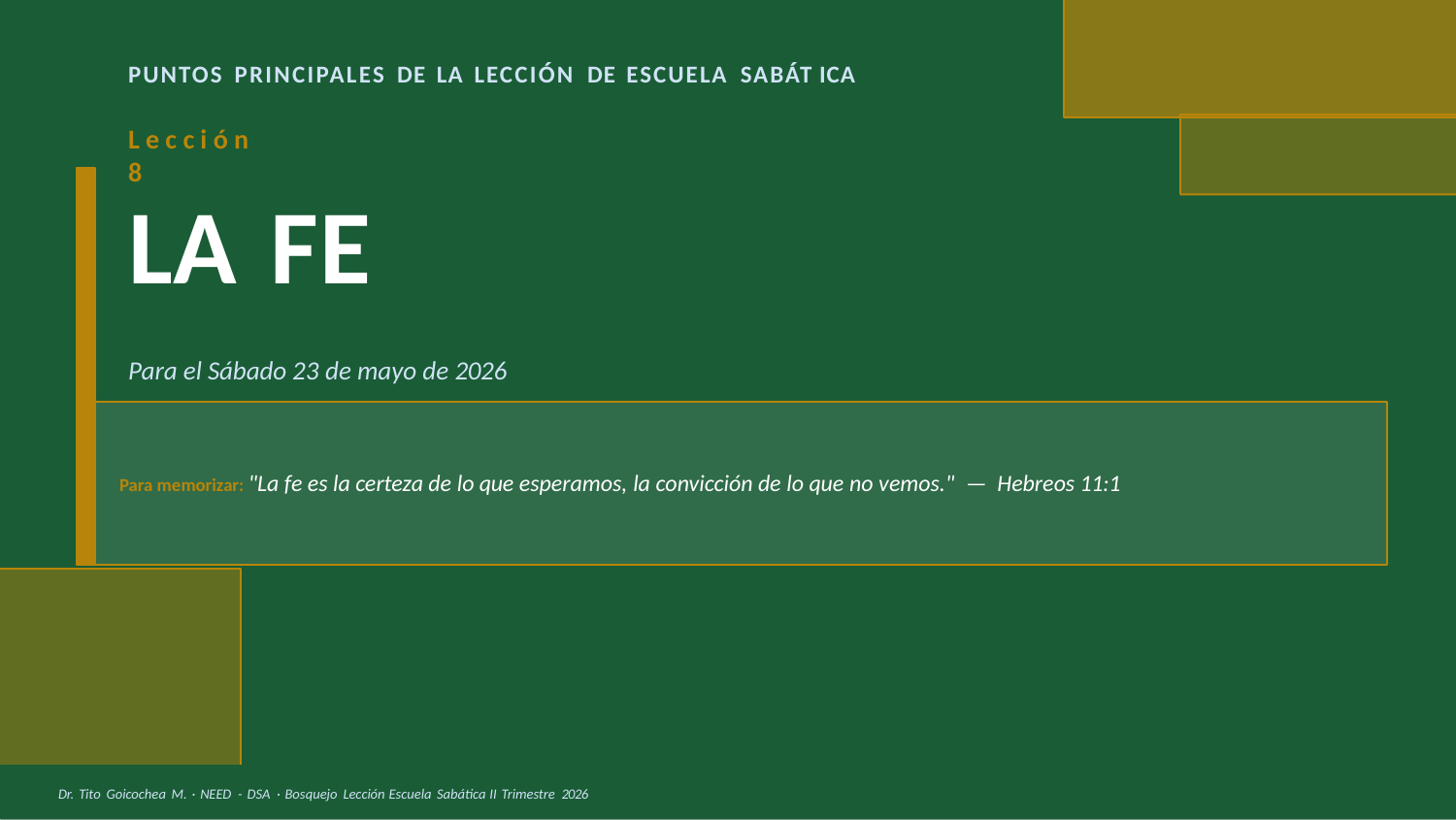

PUNTOS PRINCIPALES DE LA LECCIÓN DE ESCUELA SABÁT ICA
# L e c c i ó n 8

LA FE
Para el Sábado 23 de mayo de 2026
Para memorizar: "La fe es la certeza de lo que esperamos, la convicción de lo que no vemos." — Hebreos 11:1

Dr. Tito Goicochea M. · NEED - DSA · Bosquejo Lección Escuela Sabática II Trimestre 2026